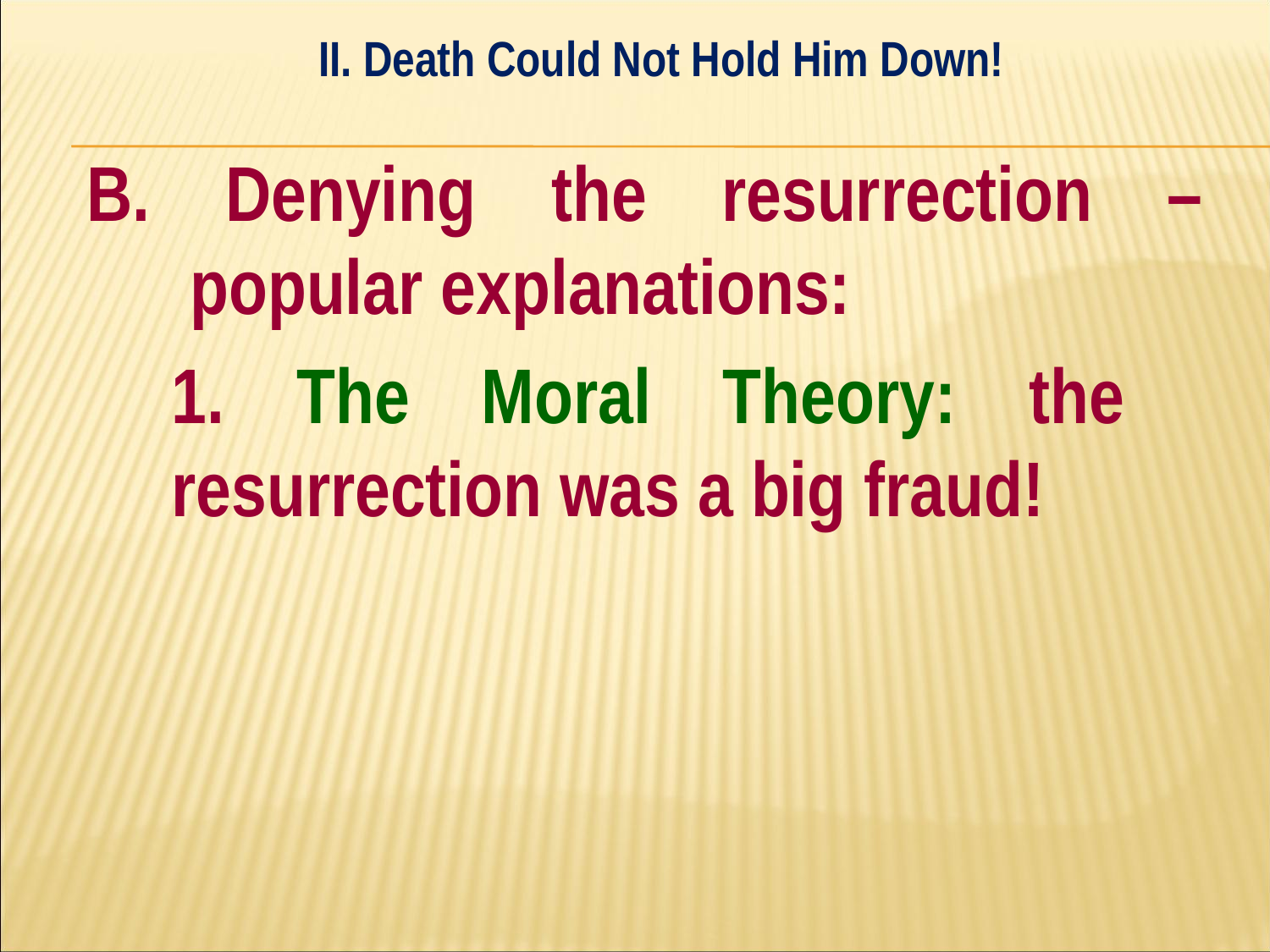

II. Death Could Not Hold Him Down!
#
B. Denying the resurrection – popular explanations:
	1. The Moral Theory: the 	resurrection was a big fraud!